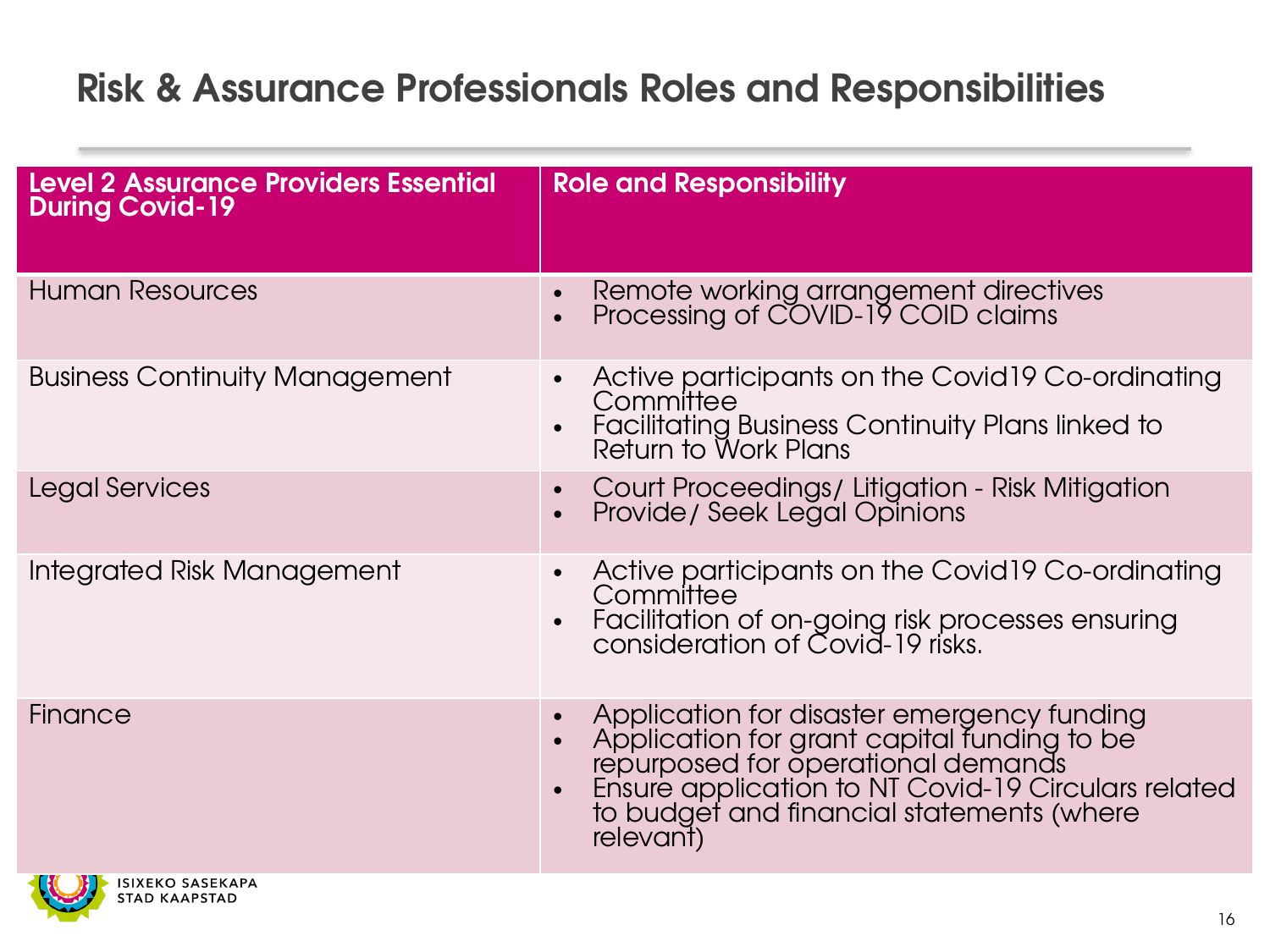

# Risk & Assurance Professionals Roles and Responsibilities
| Level 2 Assurance Providers Essential During Covid-19 | Role and Responsibility |
| --- | --- |
| Human Resources | Remote working arrangement directives Processing of COVID-19 COID claims |
| Business Continuity Management | Active participants on the Covid19 Co-ordinating Committee Facilitating Business Continuity Plans linked to Return to Work Plans |
| Legal Services | Court Proceedings/ Litigation - Risk Mitigation Provide/ Seek Legal Opinions |
| Integrated Risk Management | Active participants on the Covid19 Co-ordinating Committee Facilitation of on-going risk processes ensuring consideration of Covid-19 risks. |
| Finance | Application for disaster emergency funding Application for grant capital funding to be repurposed for operational demands Ensure application to NT Covid-19 Circulars related to budget and financial statements (where relevant) |
16